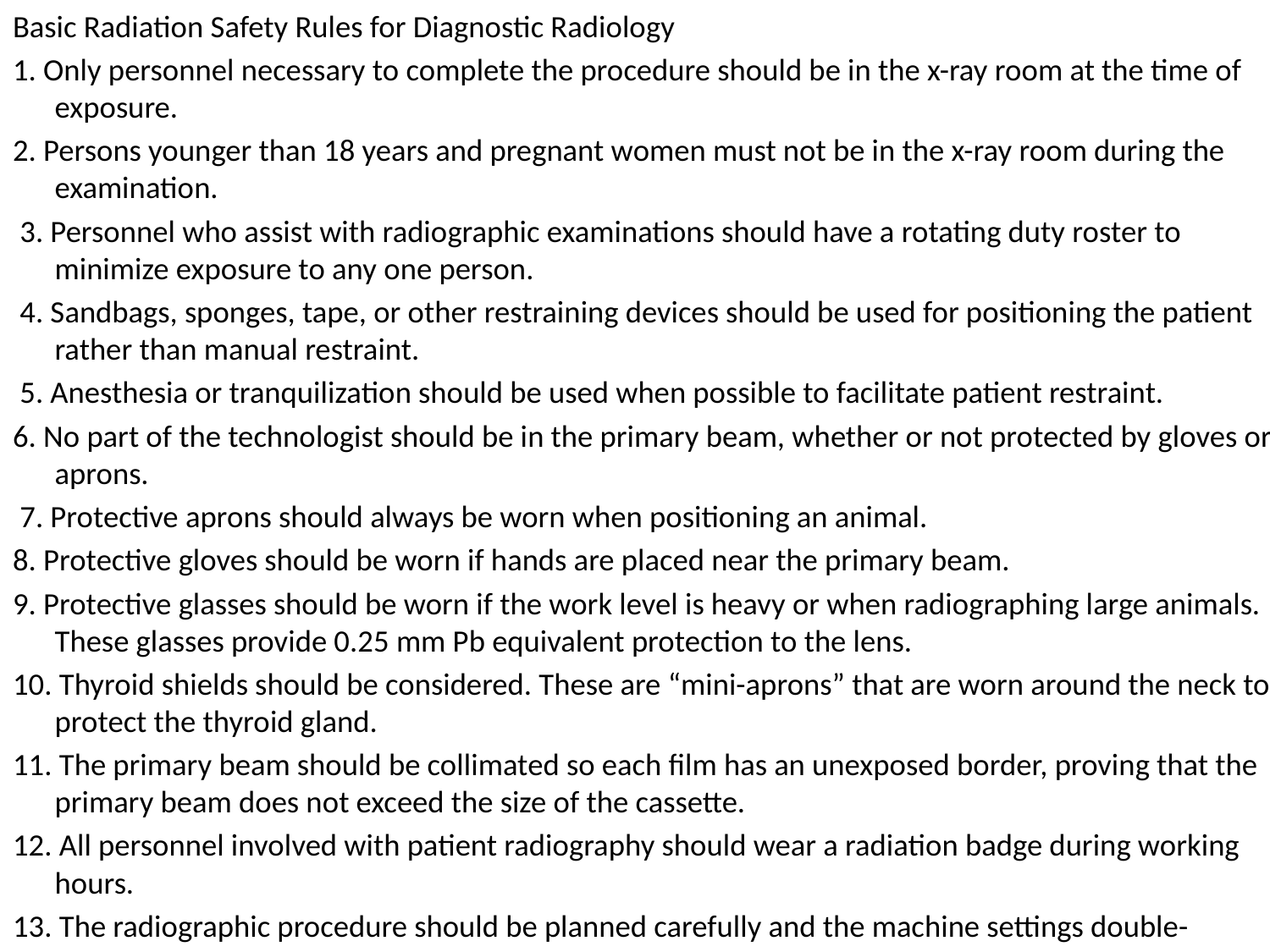

Basic Radiation Safety Rules for Diagnostic Radiology
1. Only personnel necessary to complete the procedure should be in the x-ray room at the time of exposure.
2. Persons younger than 18 years and pregnant women must not be in the x-ray room during the examination.
 3. Personnel who assist with radiographic examinations should have a rotating duty roster to minimize exposure to any one person.
 4. Sandbags, sponges, tape, or other restraining devices should be used for positioning the patient rather than manual restraint.
 5. Anesthesia or tranquilization should be used when possible to facilitate patient restraint.
6. No part of the technologist should be in the primary beam, whether or not protected by gloves or aprons.
 7. Protective aprons should always be worn when positioning an animal.
8. Protective gloves should be worn if hands are placed near the primary beam.
9. Protective glasses should be worn if the work level is heavy or when radiographing large animals. These glasses provide 0.25 mm Pb equivalent protection to the lens.
10. Thyroid shields should be considered. These are “mini-aprons” that are worn around the neck to protect the thyroid gland.
11. The primary beam should be collimated so each film has an unexposed border, proving that the primary beam does not exceed the size of the cassette.
12. All personnel involved with patient radiography should wear a radiation badge during working hours.
13. The radiographic procedure should be planned carefully and the machine settings double-checked.